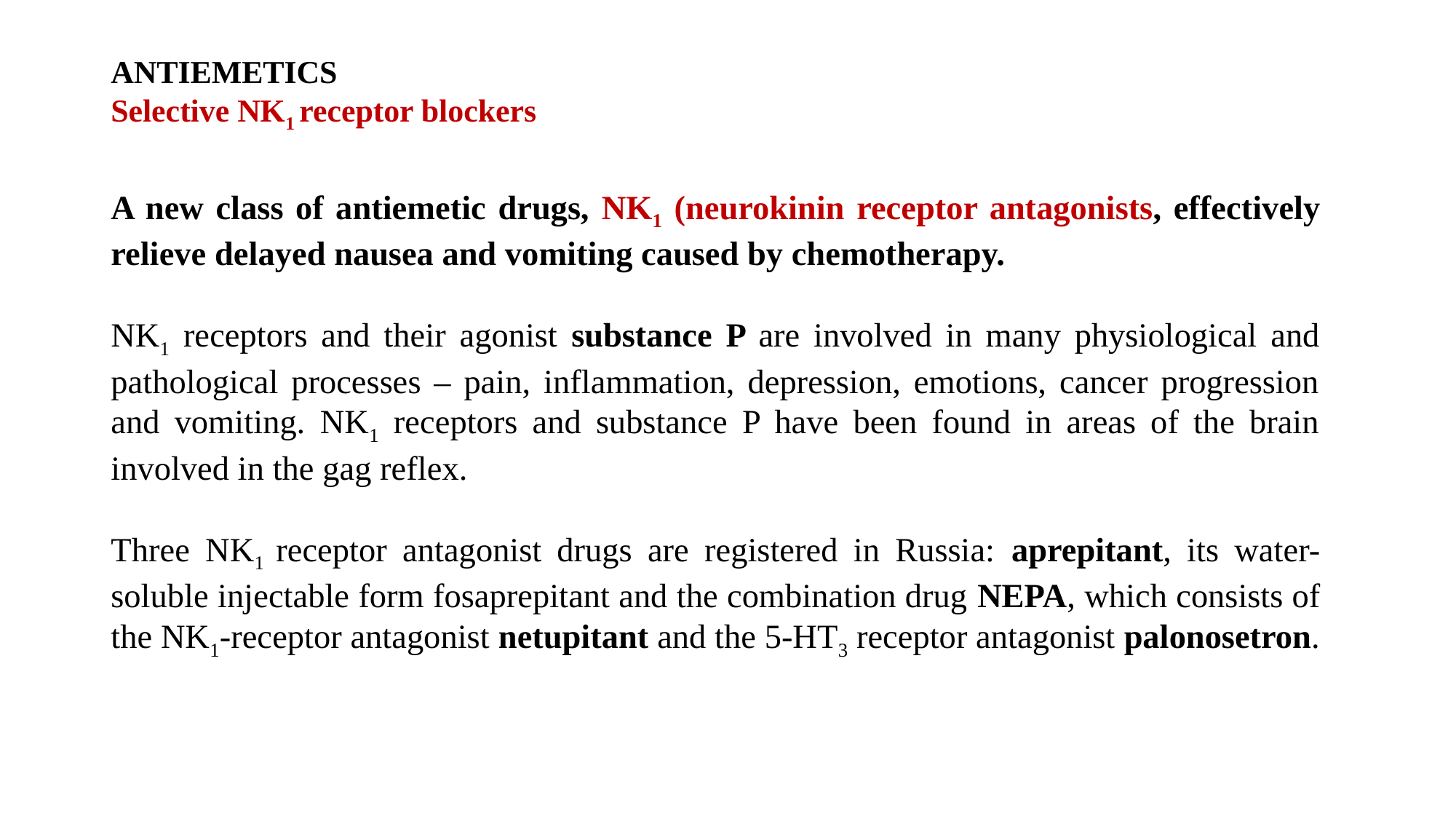

# ANTIEMETICS Selective NK1 receptor blockers
A new class of antiemetic drugs, NK1 (neurokinin receptor antagonists, effectively relieve delayed nausea and vomiting caused by chemotherapy.

NK1 receptors and their agonist substance P are involved in many physiological and pathological processes – pain, inflammation, depression, emotions, cancer progression and vomiting. NK1 receptors and substance P have been found in areas of the brain involved in the gag reflex.

Three NK1 receptor antagonist drugs are registered in Russia: aprepitant, its water-soluble injectable form fosaprepitant and the combination drug NEPA, which consists of the NK1-receptor antagonist netupitant and the 5-HT3 receptor antagonist palonosetron.